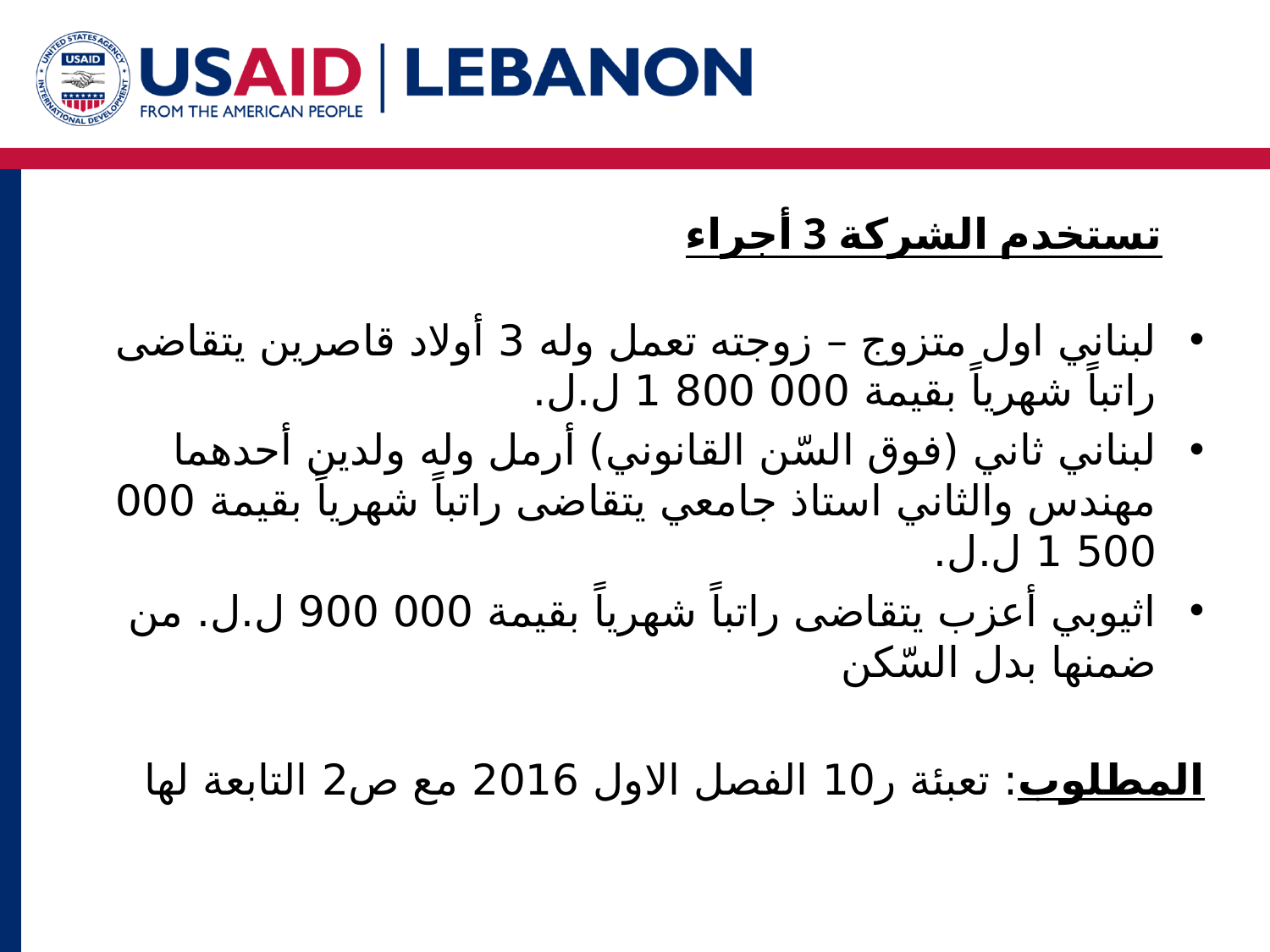

# تستخدم الشركة 3 أجراء
لبناني اول متزوج – زوجته تعمل وله 3 أولاد قاصرين يتقاضى راتباً شهرياً بقيمة 000 800 1 ل.ل.
لبناني ثاني (فوق السّن القانوني) أرمل وله ولدين أحدهما مهندس والثاني استاذ جامعي يتقاضى راتباً شهرياً بقيمة 000 500 1 ل.ل.
اثيوبي أعزب يتقاضى راتباً شهرياً بقيمة 000 900 ل.ل. من ضمنها بدل السّكن

المطلوب: تعبئة ر10 الفصل الاول 2016 مع ص2 التابعة لها